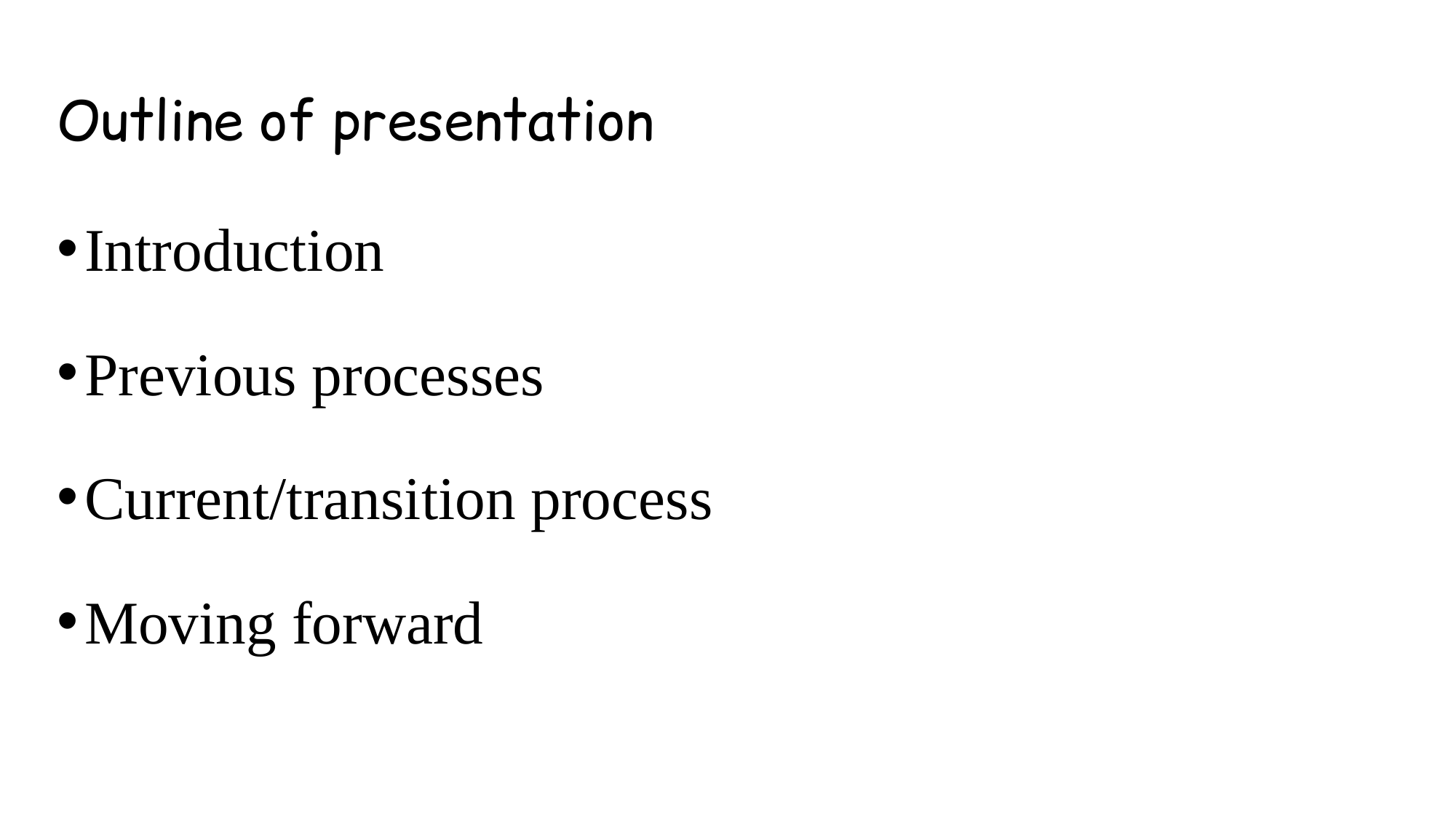

# Outline of presentation
Introduction
Previous processes
Current/transition process
Moving forward